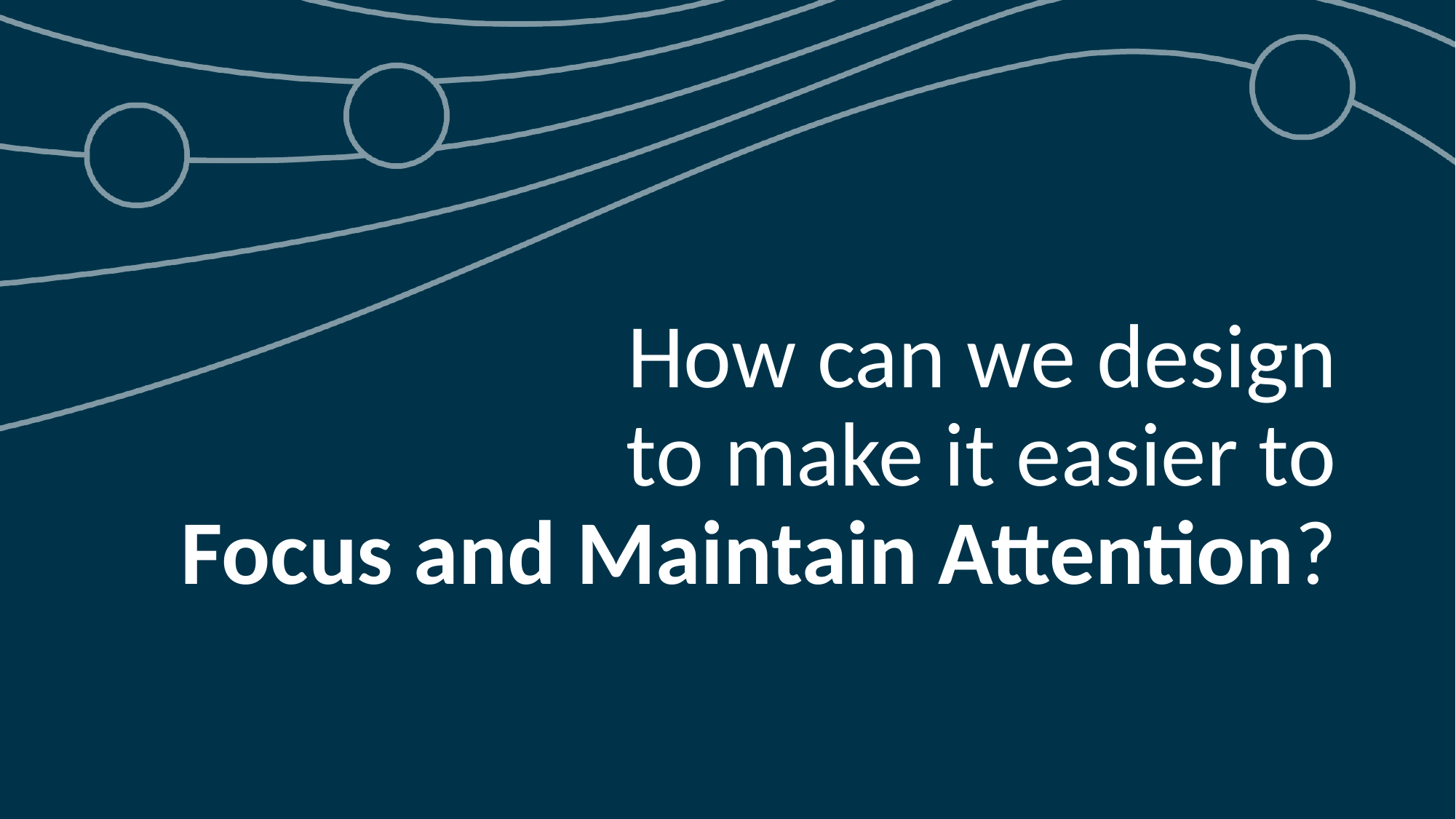

# How can we design to make it easier to Focus and Maintain Attention?